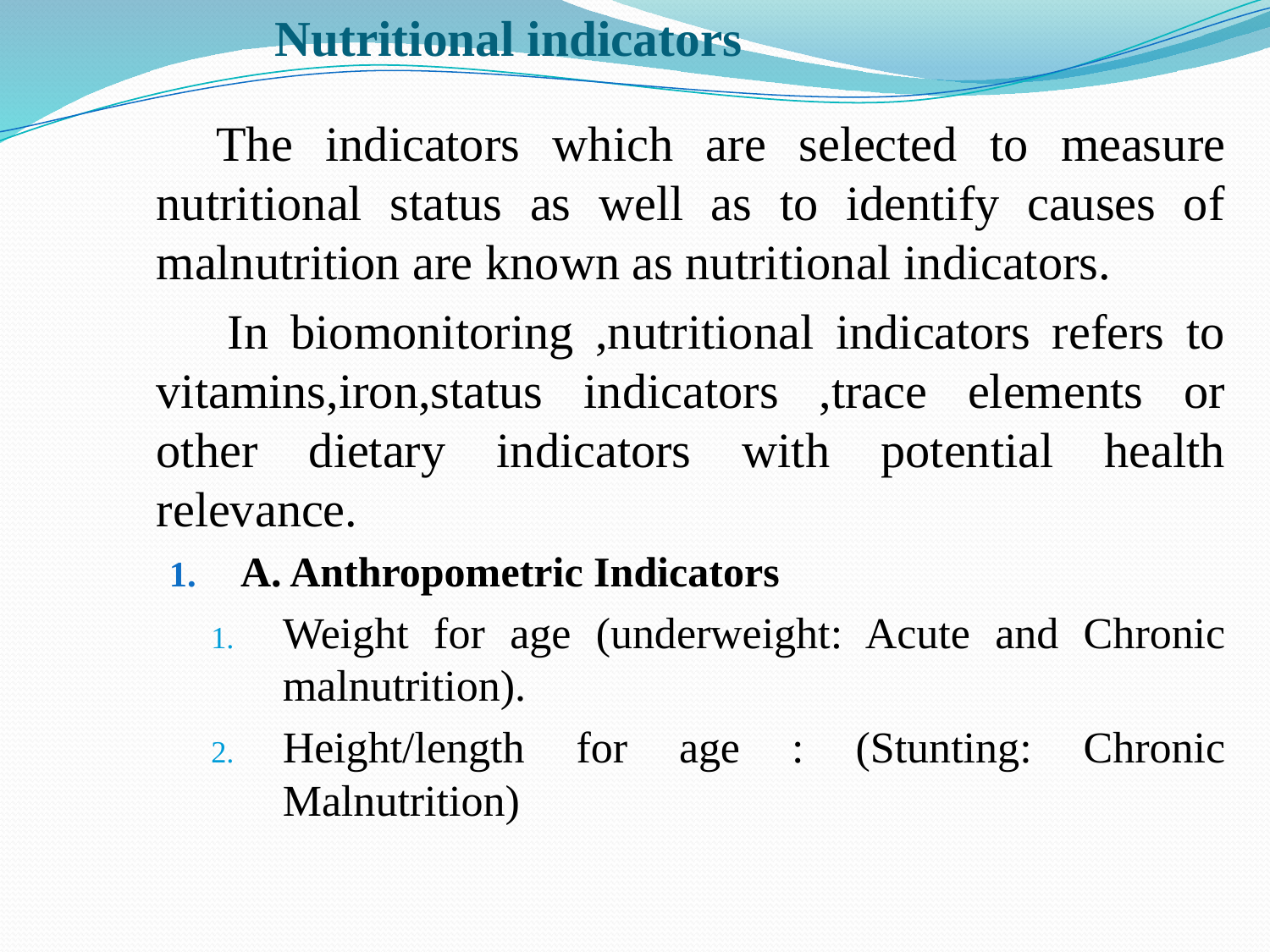

# Nutritional indicators
   The indicators which are selected to measure nutritional status as well as to identify causes of malnutrition are known as nutritional indicators.
     In biomonitoring ,nutritional indicators refers to vitamins,iron,status indicators ,trace elements or other dietary indicators with potential health relevance.
A. Anthropometric Indicators
Weight for age (underweight: Acute and Chronic malnutrition).
Height/length for age : (Stunting: Chronic Malnutrition)